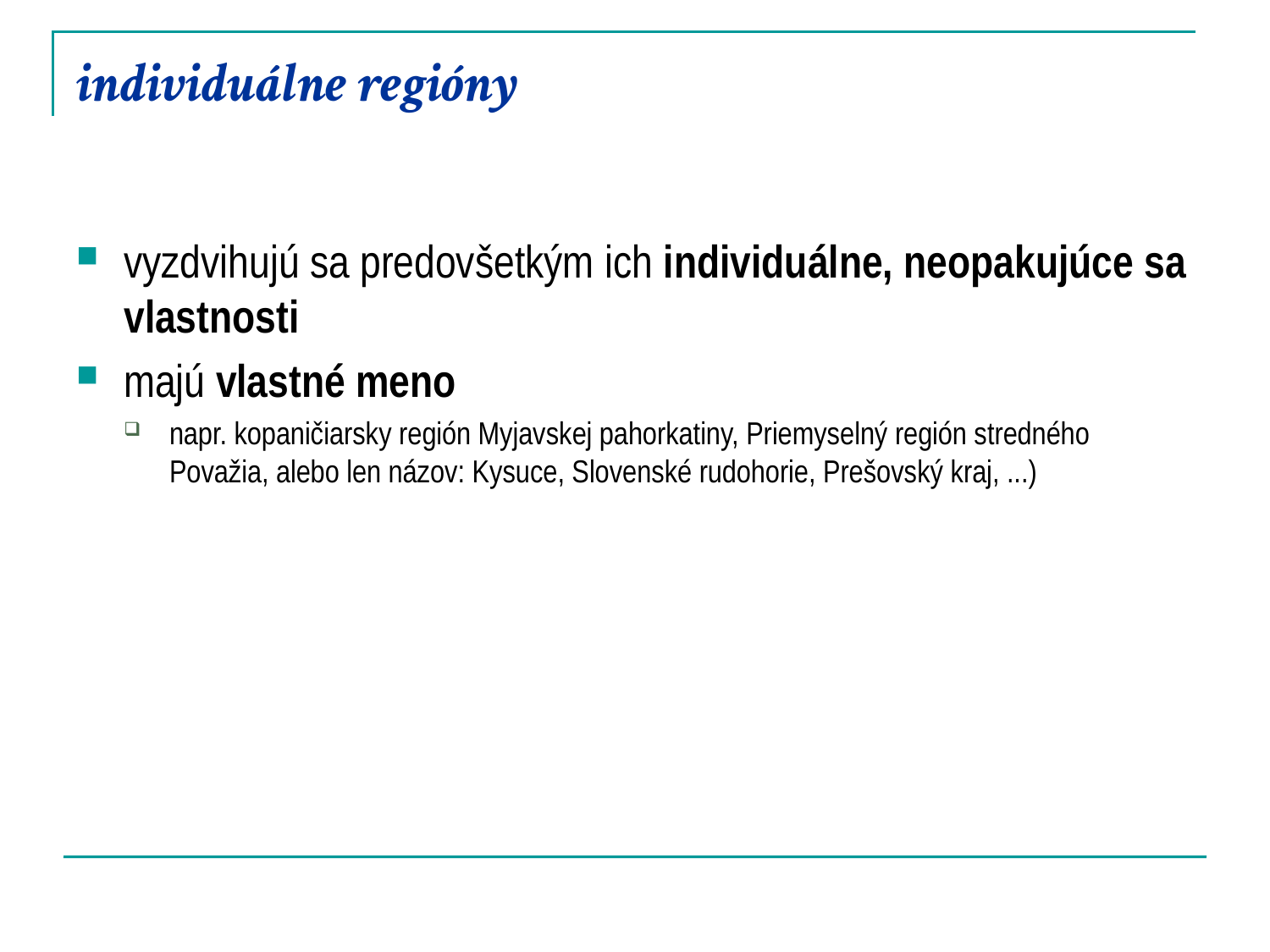

# individuálne regióny
vyzdvihujú sa predovšetkým ich individuálne, neopakujúce sa vlastnosti
majú vlastné meno
napr. kopaničiarsky región Myjavskej pahorkatiny, Priemyselný región stredného Považia, alebo len názov: Kysuce, Slovenské rudohorie, Prešovský kraj, ...)